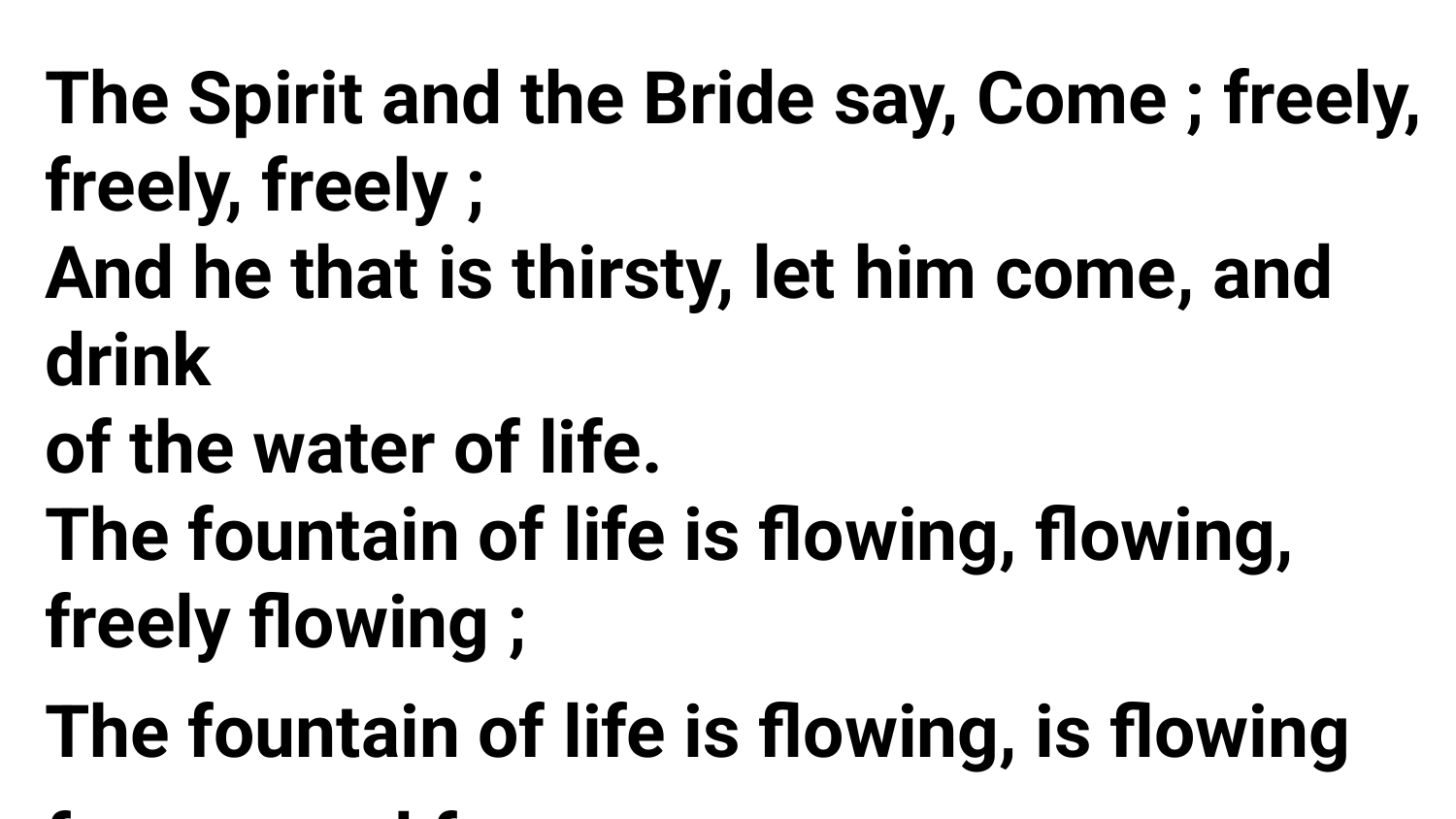

The Spirit and the Bride say, Come ; freely,
freely, freely ;
And he that is thirsty, let him come, and drink
of the water of life.
The fountain of life is flowing, flowing, freely flowing ;
The fountain of life is flowing, is flowing for you and for me.